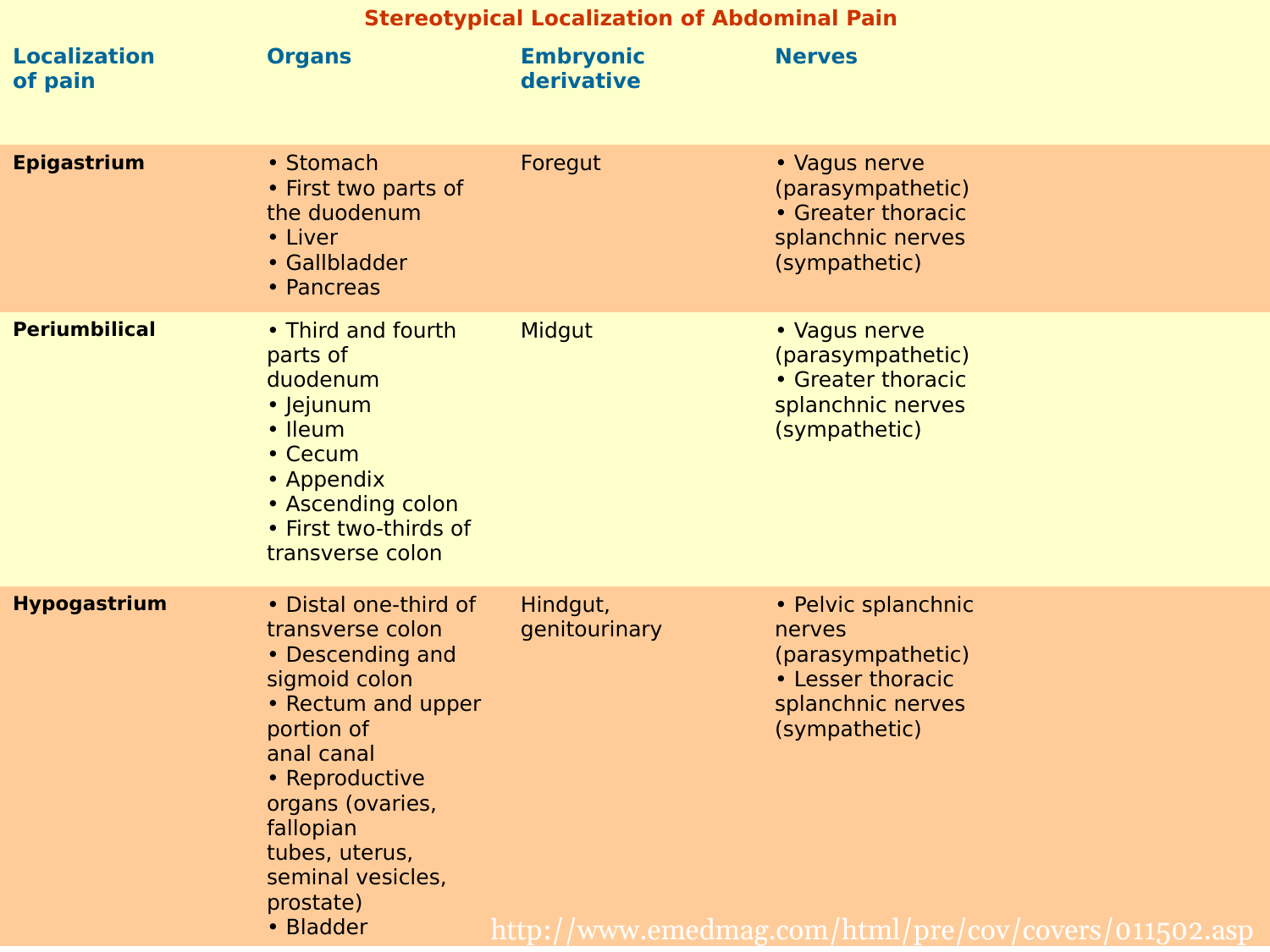

| Stereotypical Localization of Abdominal Pain |  |  |  |  |
| --- | --- | --- | --- | --- |
| Localization of pain | Organs | Embryonic derivative | Nerves |  |
| Epigastrium | • Stomach • First two parts of the duodenum • Liver • Gallbladder • Pancreas | Foregut | • Vagus nerve (parasympathetic) • Greater thoracic splanchnic nerves (sympathetic) |  |
| Periumbilical | • Third and fourth parts of duodenum • Jejunum • Ileum • Cecum • Appendix • Ascending colon • First two-thirds of transverse colon | Midgut | • Vagus nerve (parasympathetic) • Greater thoracic splanchnic nerves (sympathetic) |  |
| Hypogastrium | • Distal one-third of transverse colon • Descending and sigmoid colon • Rectum and upper portion of anal canal • Reproductive organs (ovaries, fallopian tubes, uterus, seminal vesicles, prostate) • Bladder | Hindgut, genitourinary | • Pelvic splanchnic nerves (parasympathetic) • Lesser thoracic splanchnic nerves (sympathetic) |  |

http://www.emedmag.com/html/pre/cov/covers/011502.asp